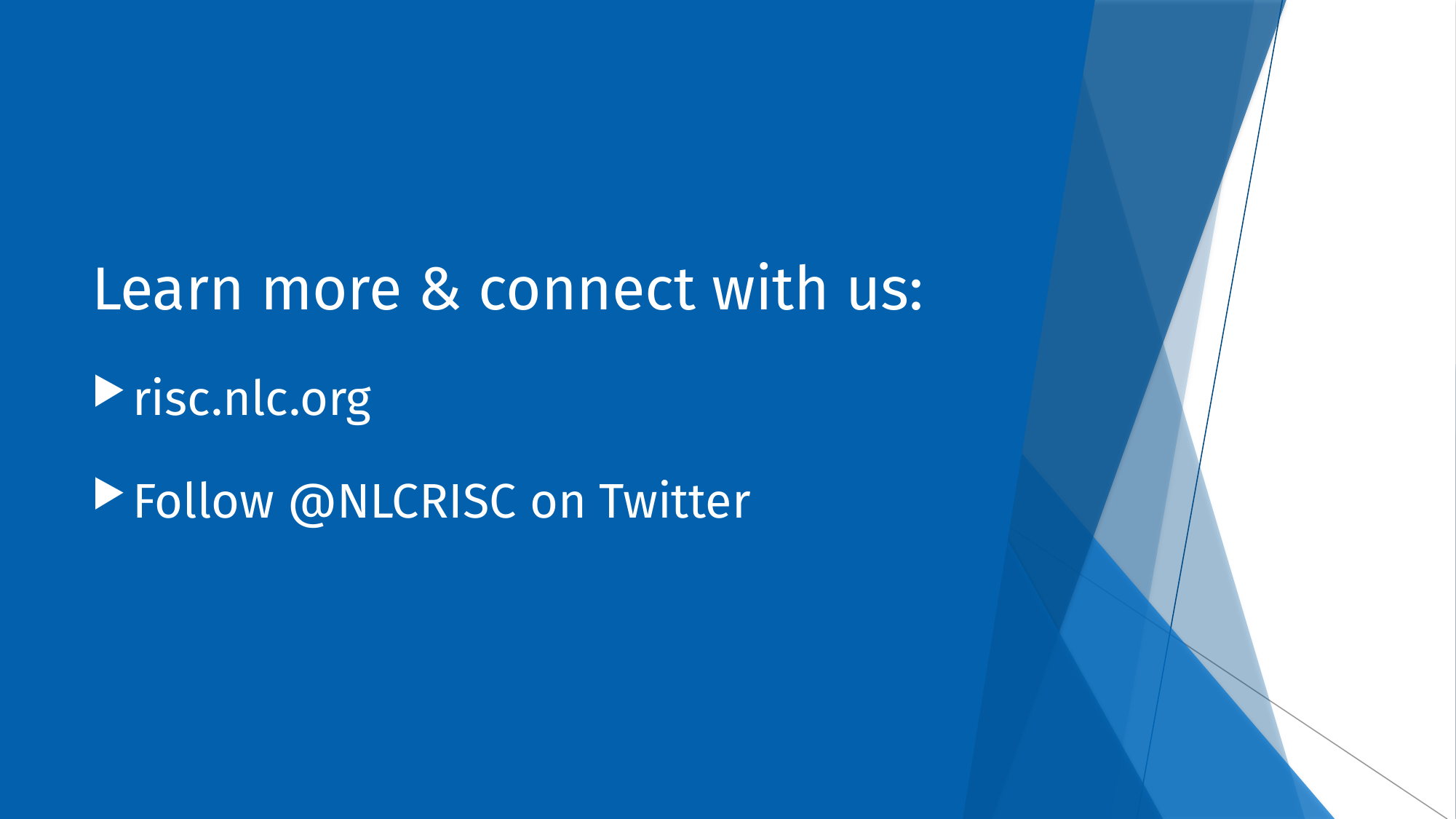

Learn more & connect with us:
risc.nlc.org
Follow @NLCRISC on Twitter